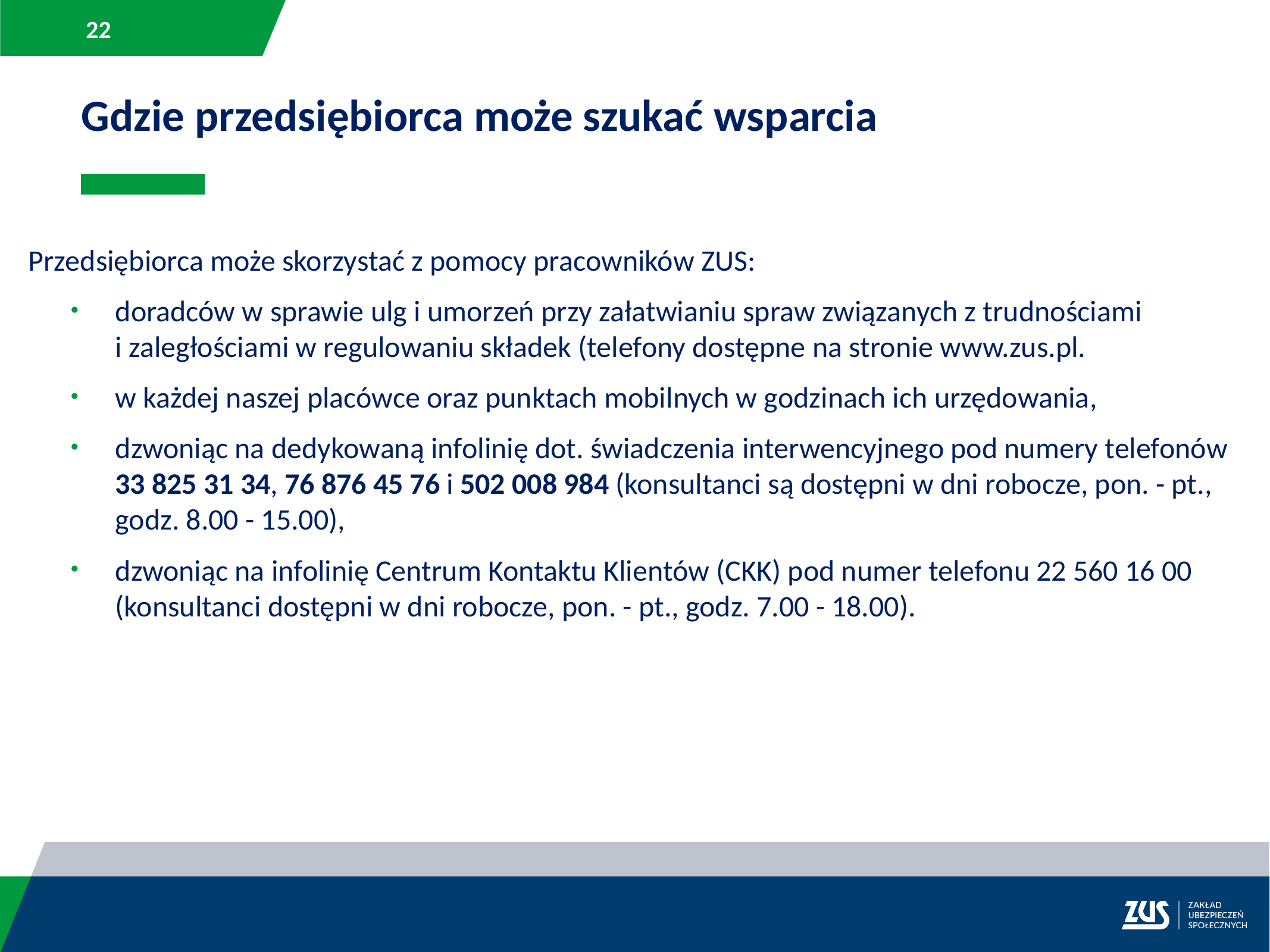

Gdzie przedsiębiorca może szukać wsparcia
Przedsiębiorca może skorzystać z pomocy pracowników ZUS:
doradców w sprawie ulg i umorzeń przy załatwianiu spraw związanych z trudnościami
i zaległościami w regulowaniu składek (telefony dostępne na stronie www.zus.pl.
w każdej naszej placówce oraz punktach mobilnych w godzinach ich urzędowania,
dzwoniąc na dedykowaną infolinię dot. świadczenia interwencyjnego pod numery telefonów 33 825 31 34, 76 876 45 76 i 502 008 984 (konsultanci są dostępni w dni robocze, pon. - pt., godz. 8.00 - 15.00),
dzwoniąc na infolinię Centrum Kontaktu Klientów (CKK) pod numer telefonu 22 560 16 00 (konsultanci dostępni w dni robocze, pon. - pt., godz. 7.00 - 18.00).